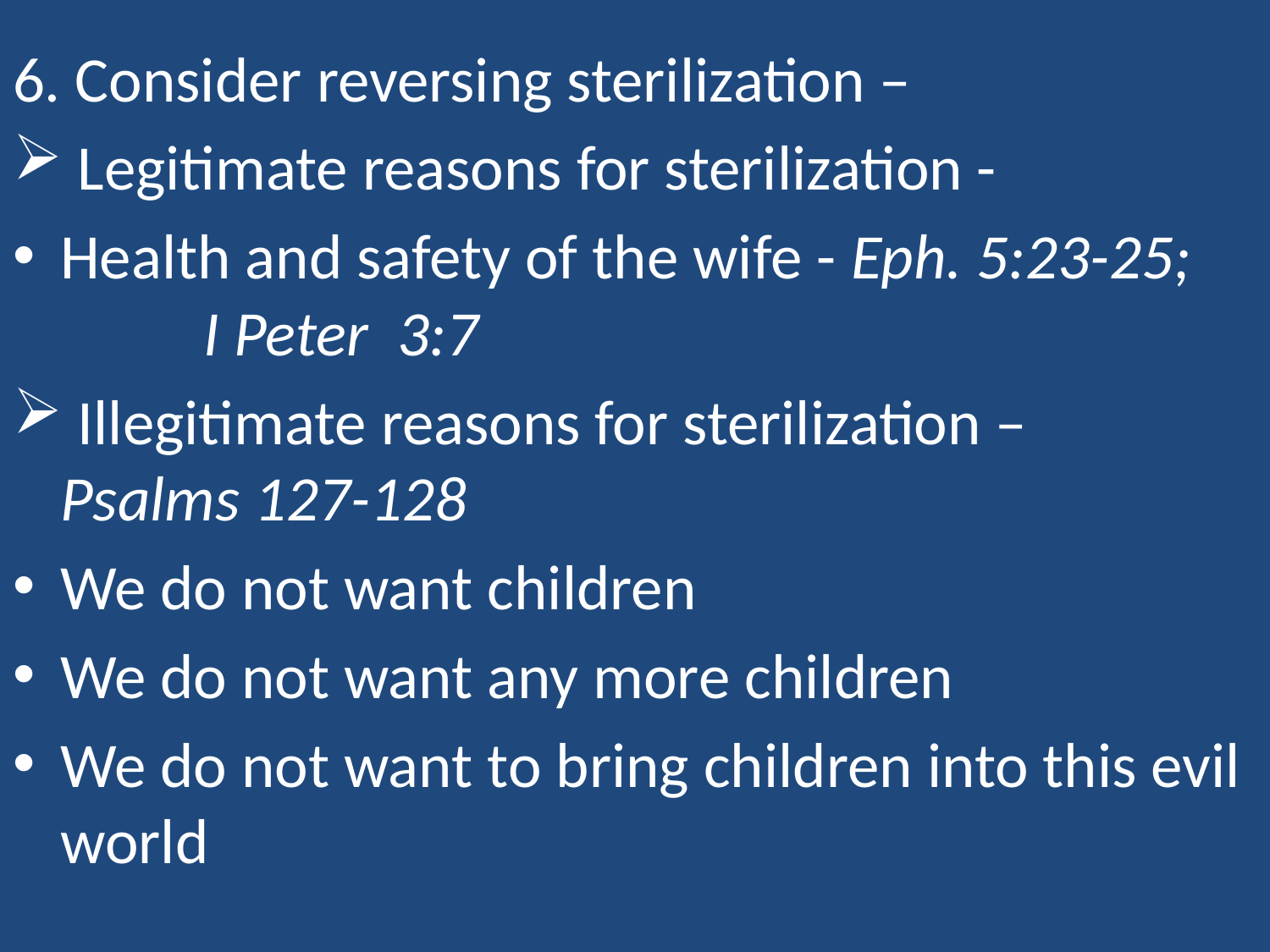

6. Consider reversing sterilization –
 Legitimate reasons for sterilization -
Health and safety of the wife - Eph. 5:23-25;               I Peter  3:7
 Illegitimate reasons for sterilization –     Psalms 127-128
We do not want children
We do not want any more children
We do not want to bring children into this evil world